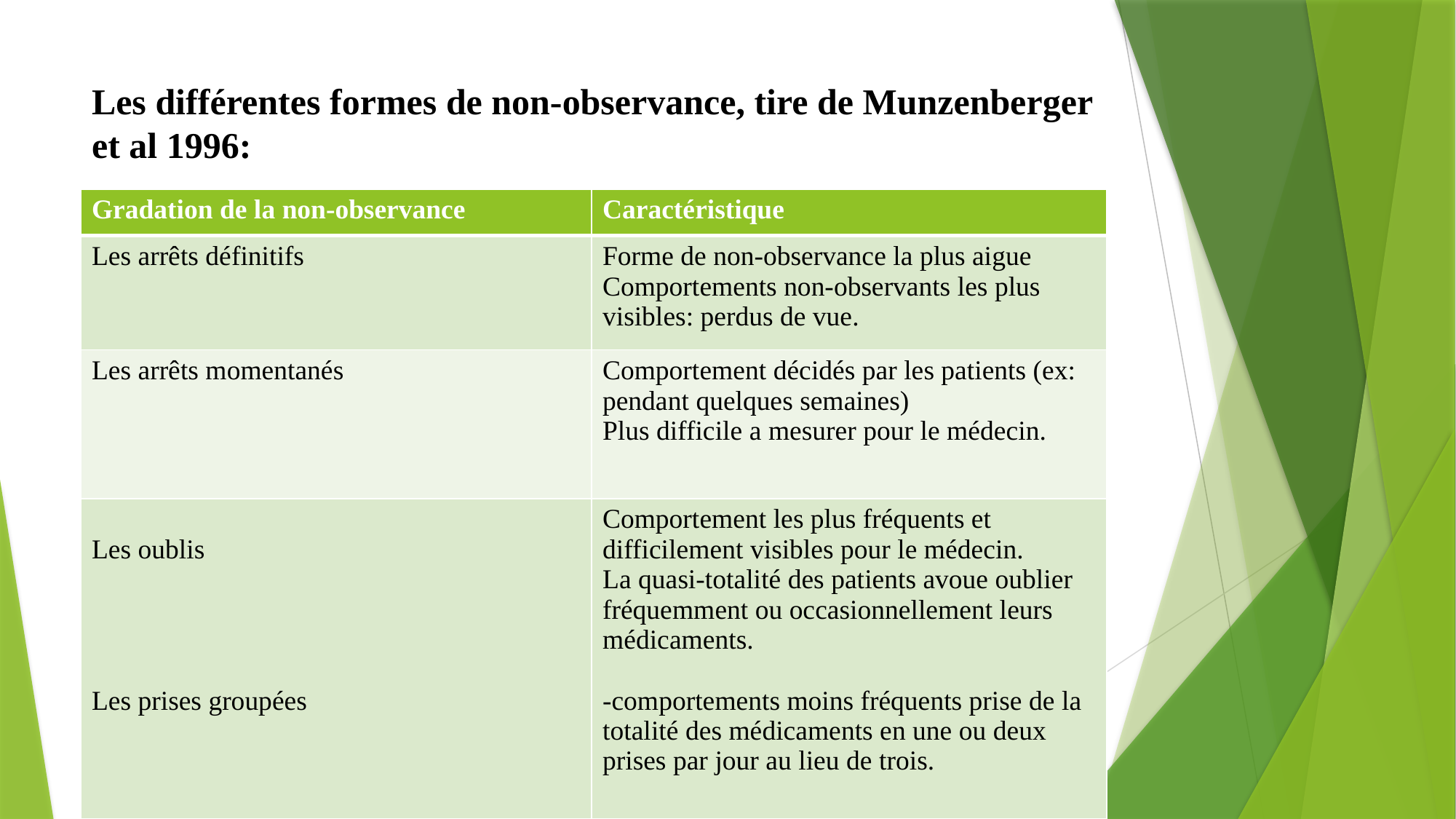

# Les différentes formes de non-observance, tire de Munzenberger et al 1996:
| Gradation de la non-observance | Caractéristique |
| --- | --- |
| Les arrêts définitifs | Forme de non-observance la plus aigue Comportements non-observants les plus visibles: perdus de vue. |
| Les arrêts momentanés | Comportement décidés par les patients (ex: pendant quelques semaines) Plus difficile a mesurer pour le médecin. |
| Les oublis Les prises groupées | Comportement les plus fréquents et difficilement visibles pour le médecin. La quasi-totalité des patients avoue oublier fréquemment ou occasionnellement leurs médicaments. -comportements moins fréquents prise de la totalité des médicaments en une ou deux prises par jour au lieu de trois. |